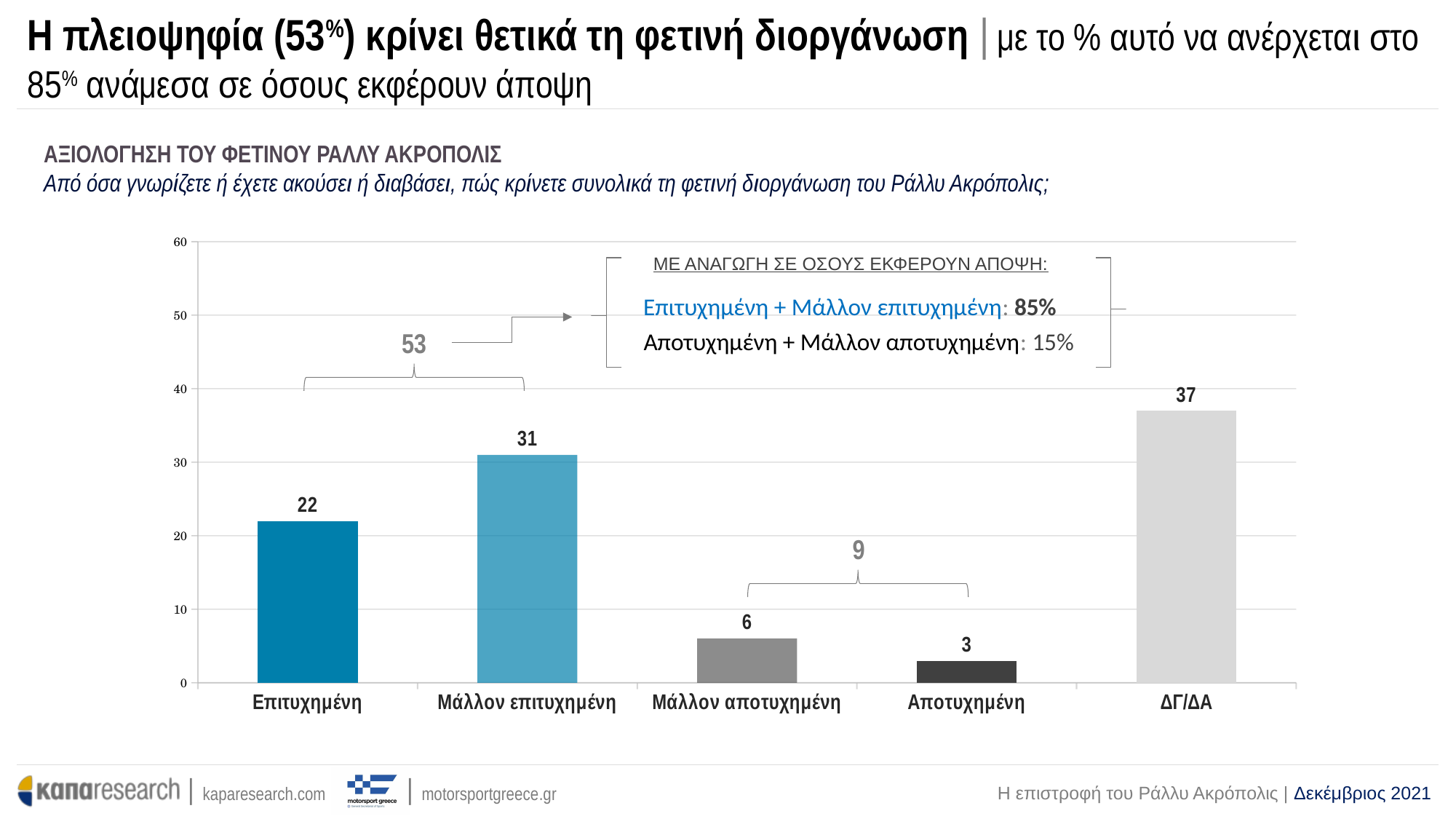

# Η πλειοψηφία (53%) κρίνει θετικά τη φετινή διοργάνωση | με το % αυτό να ανέρχεται στο 85% ανάμεσα σε όσους εκφέρουν άποψη
ΑΞΙΟΛΟΓΗΣΗ ΤΟΥ ΦΕΤΙΝΟΥ ΡΑΛΛΥ ΑΚΡΟΠΟΛΙΣ
Από όσα γνωρίζετε ή έχετε ακούσει ή διαβάσει, πώς κρίνετε συνολικά τη φετινή διοργάνωση του Ράλλυ Ακρόπολις;

### Chart

| Category | Series 1 |
|---|---|
| Επιτυχημένη | 22.0 |
| Μάλλον επιτυχημένη | 31.0 |
| Μάλλον αποτυχημένη | 6.0 |
| Αποτυχημένη | 3.0 |
| ΔΓ/ΔΑ | 37.0 |
ΜΕ ΑΝΑΓΩΓΗ ΣΕ ΟΣΟΥΣ ΕΚΦΕΡΟΥΝ ΑΠΟΨΗ:

Επιτυχημένη + Μάλλον επιτυχημένη: 85%

53
Αποτυχημένη + Μάλλον αποτυχημένη: 15%

9